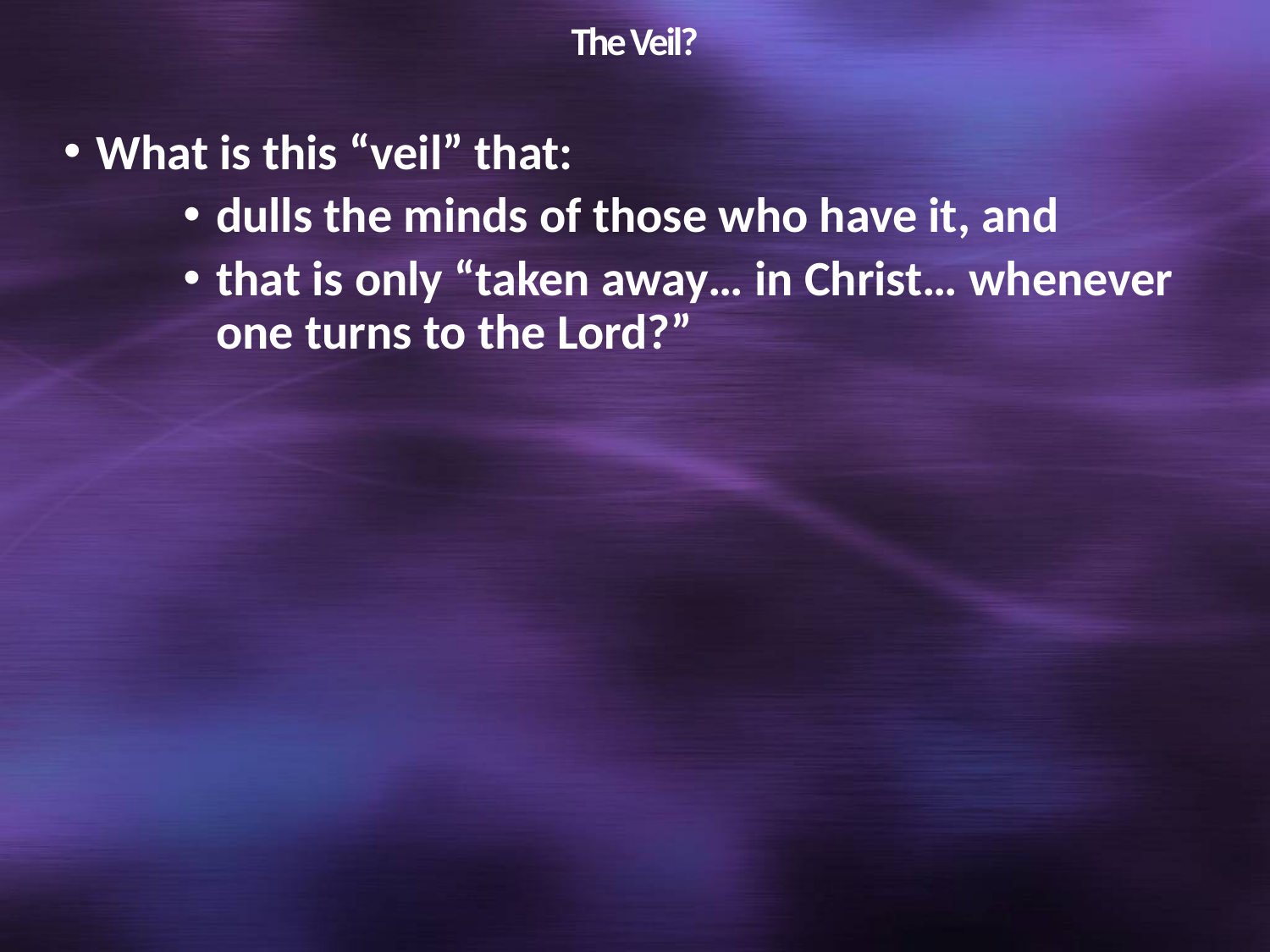

# The Veil?
What is this “veil” that:
dulls the minds of those who have it, and
that is only “taken away… in Christ… whenever one turns to the Lord?”